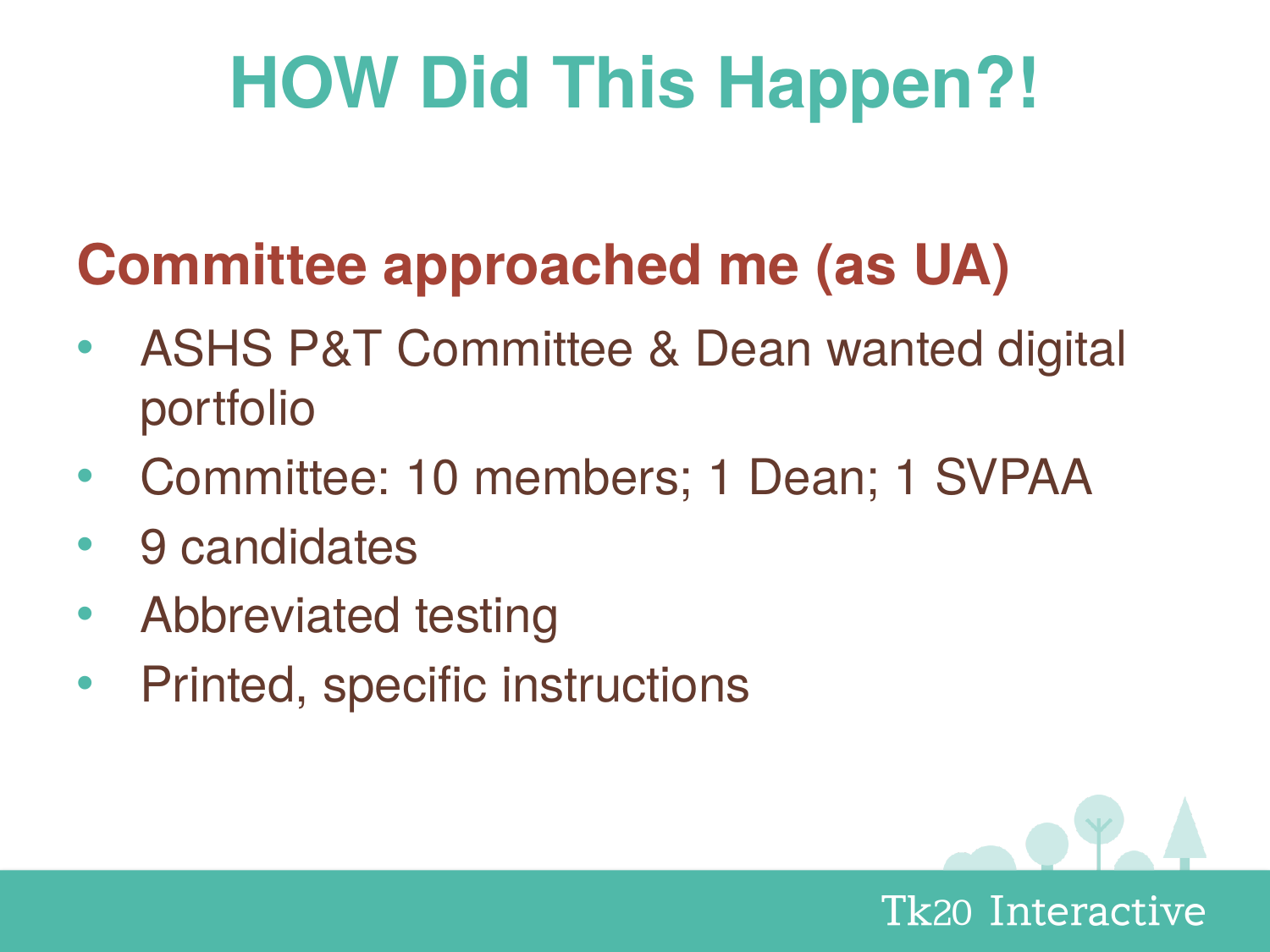

# HOW Did This Happen?!
Committee approached me (as UA)
ASHS P&T Committee & Dean wanted digital portfolio
Committee: 10 members; 1 Dean; 1 SVPAA
9 candidates
Abbreviated testing
Printed, specific instructions